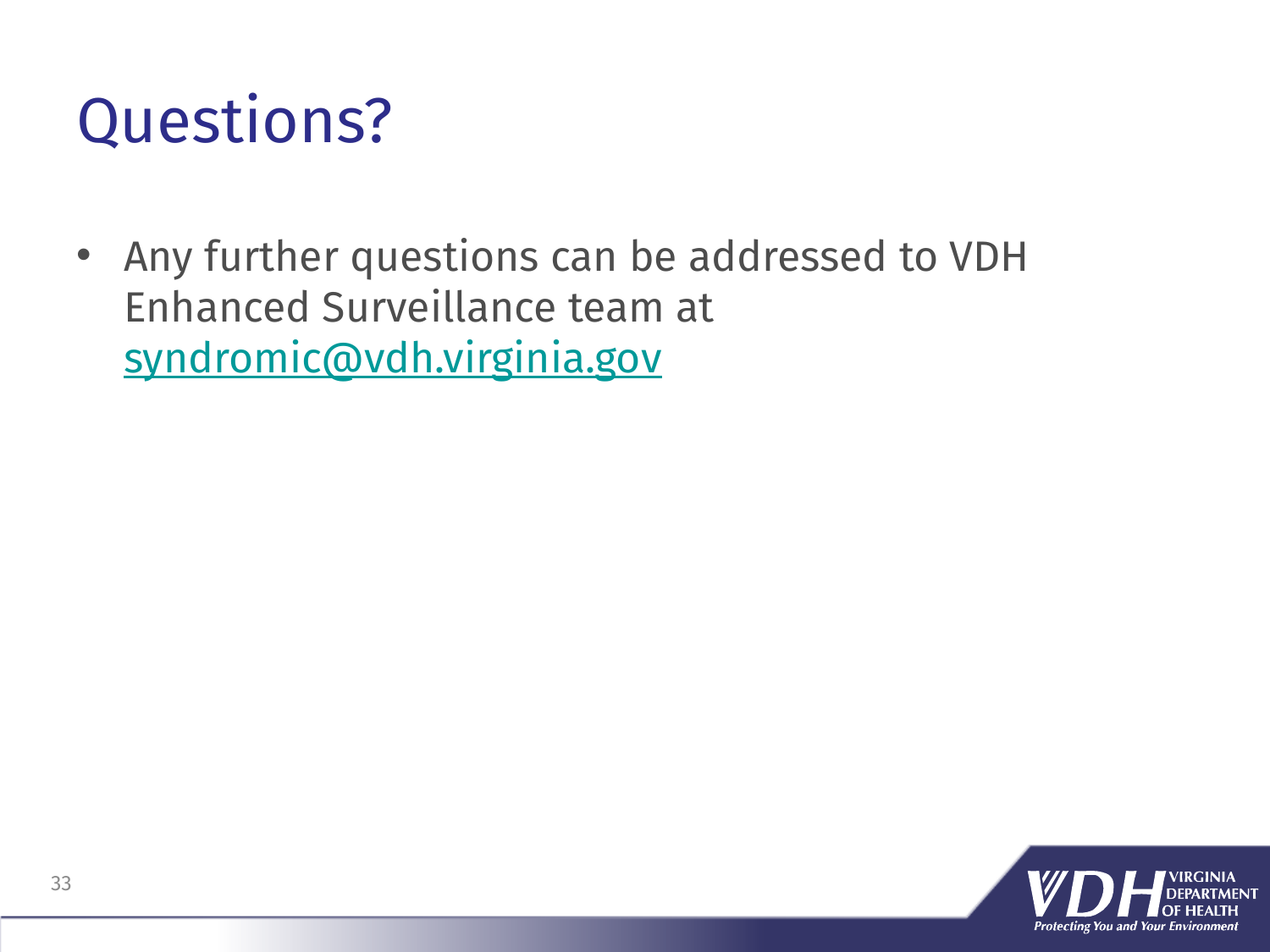

# Questions?
Any further questions can be addressed to VDH Enhanced Surveillance team at syndromic@vdh.virginia.gov

33